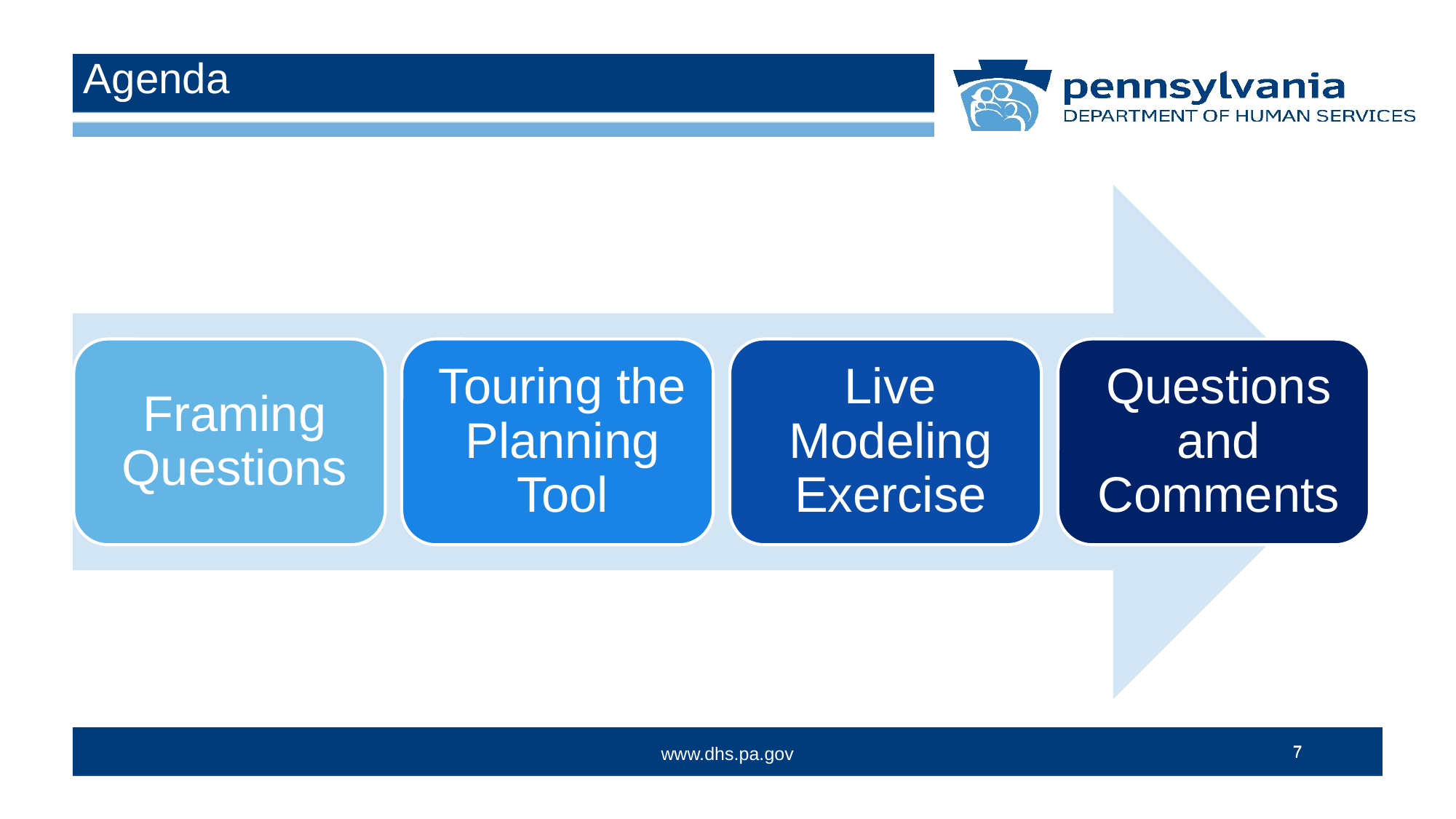

# Agenda
Framing Questions
Touring the Planning Tool
Live Modeling Exercise
Questions and Comments
7